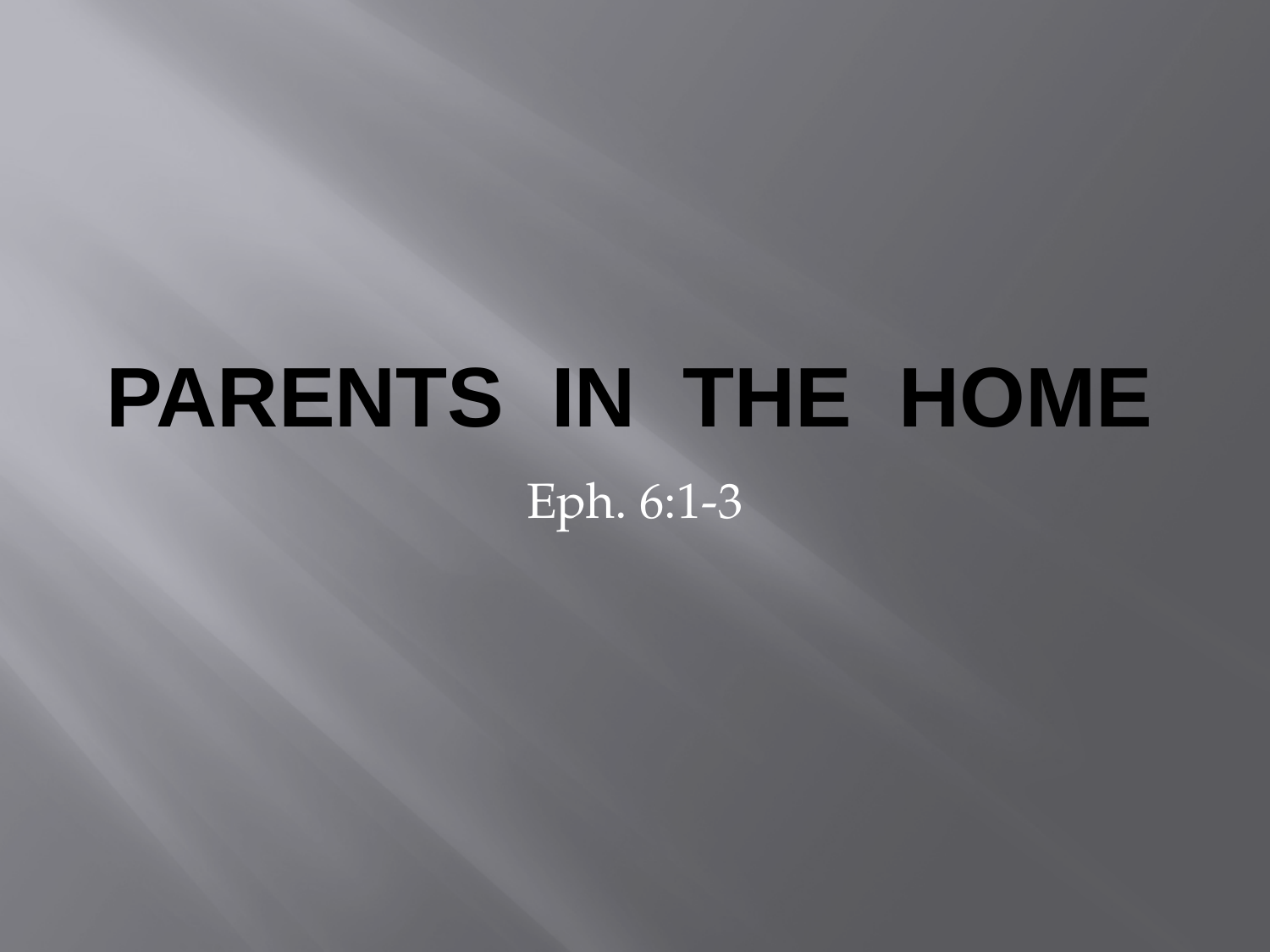

# PARENTS  IN  THE  HOME
Eph. 6:1-3